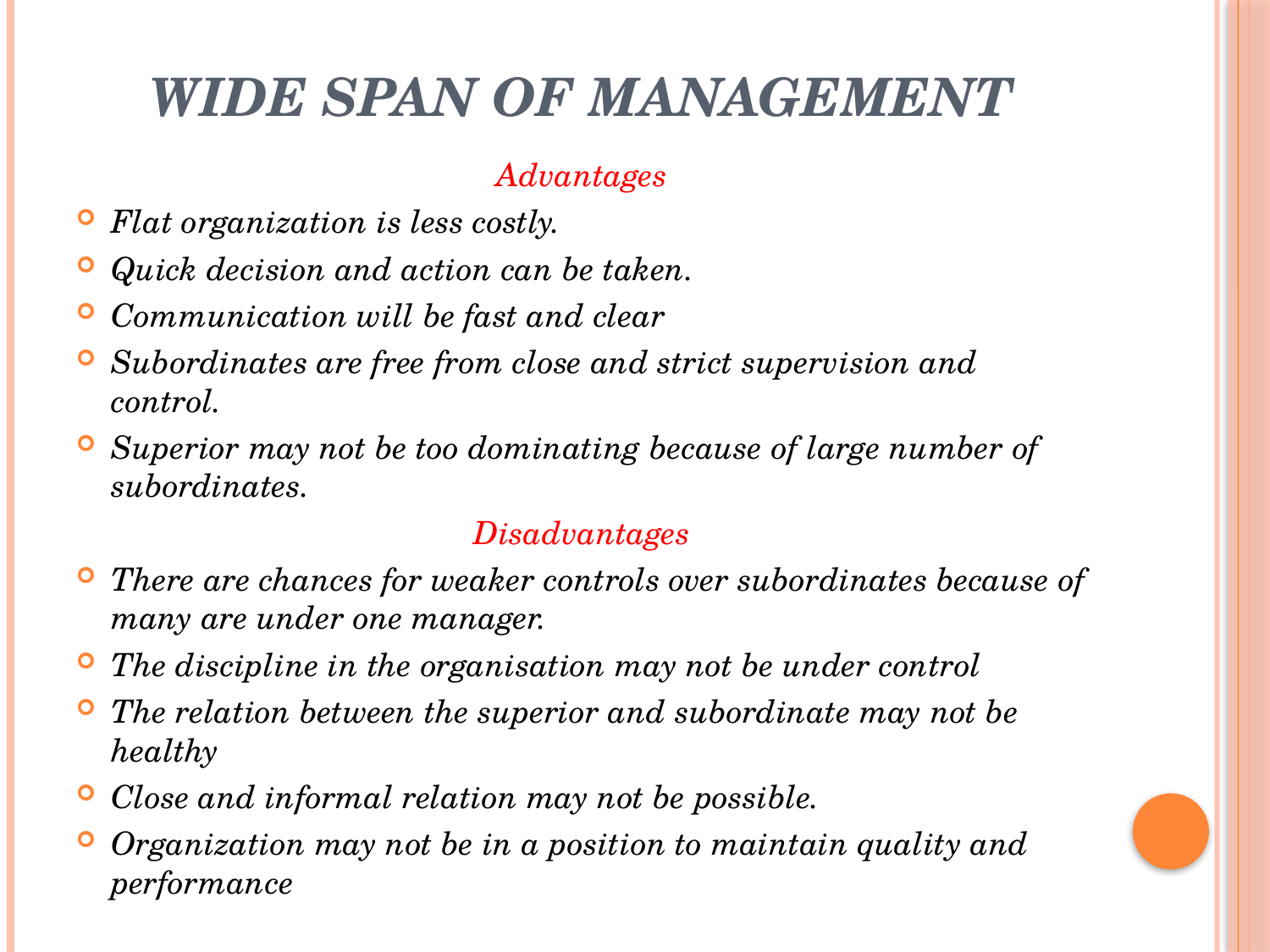

# Wide span of management
Advantages
Flat organization is less costly.
Quick decision and action can be taken.
Communication will be fast and clear
Subordinates are free from close and strict supervision and control.
Superior may not be too dominating because of large number of subordinates.
Disadvantages
There are chances for weaker controls over subordinates because of many are under one manager.
The discipline in the organisation may not be under control
The relation between the superior and subordinate may not be healthy
Close and informal relation may not be possible.
Organization may not be in a position to maintain quality and performance